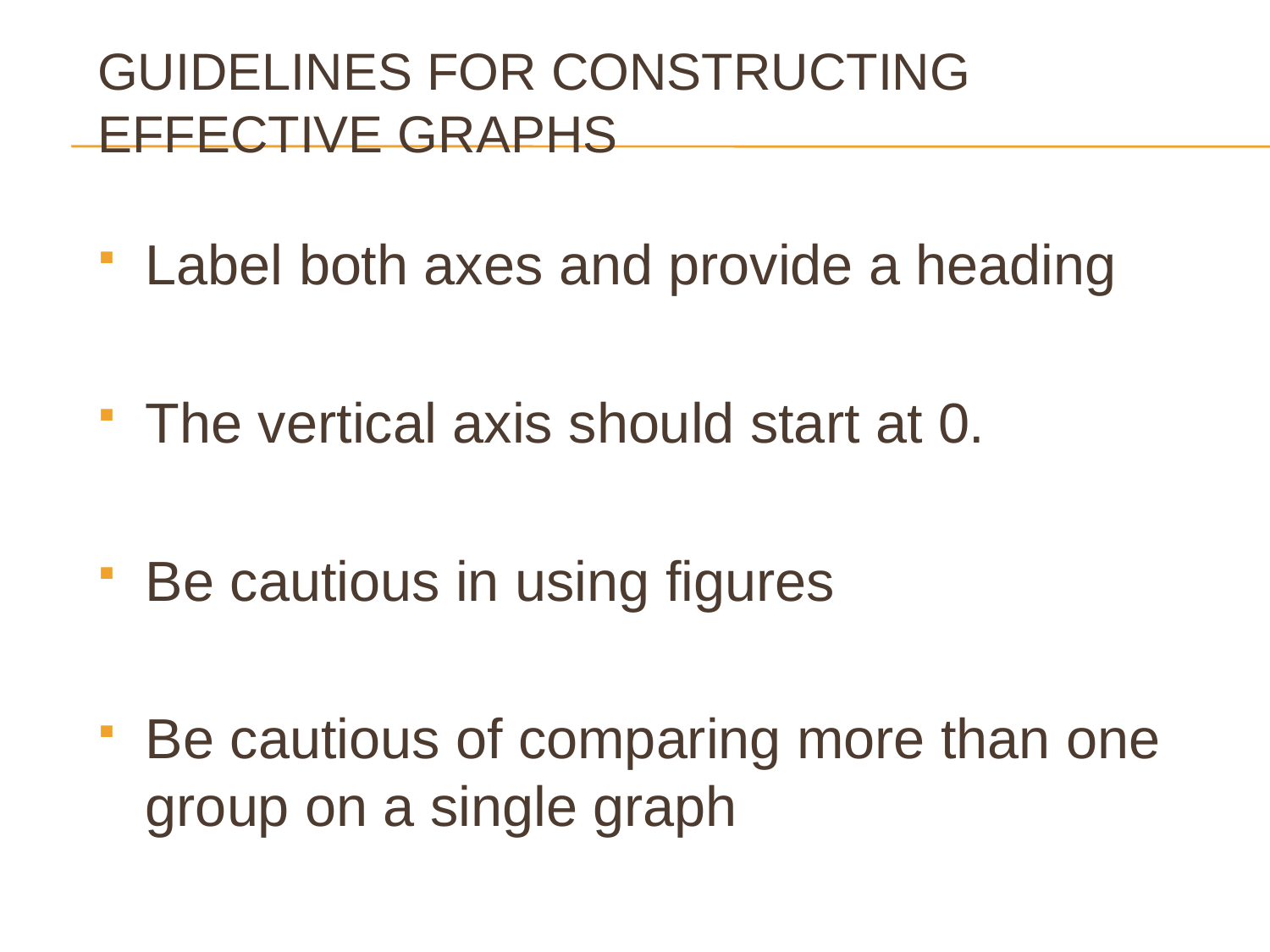

# Guidelines for Constructing Effective Graphs
Label both axes and provide a heading

The vertical axis should start at 0.

Be cautious in using figures

Be cautious of comparing more than one group on a single graph